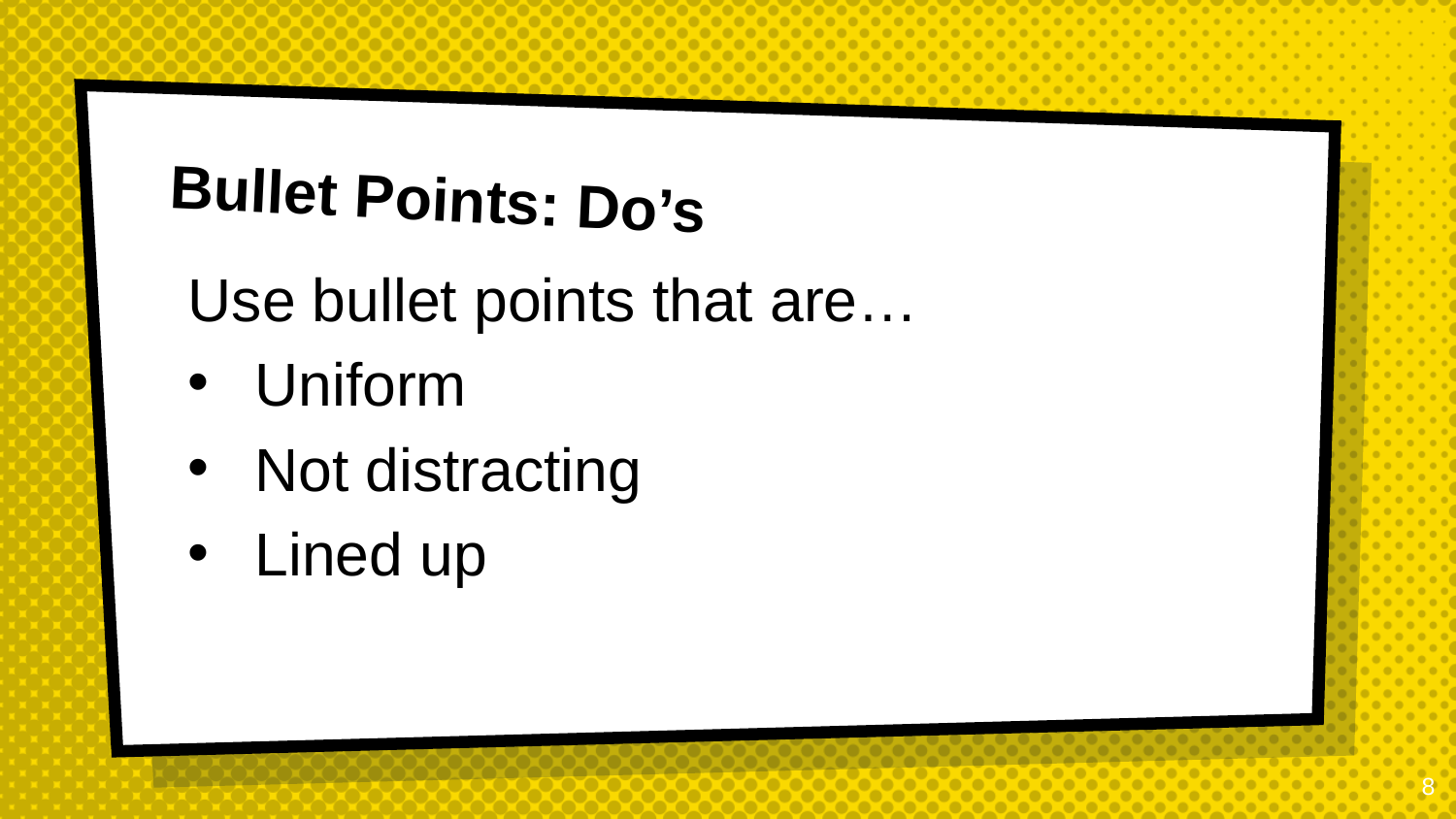

# Bullet Points: Do’s
Use bullet points that are…
Uniform
Not distracting
Lined up
8